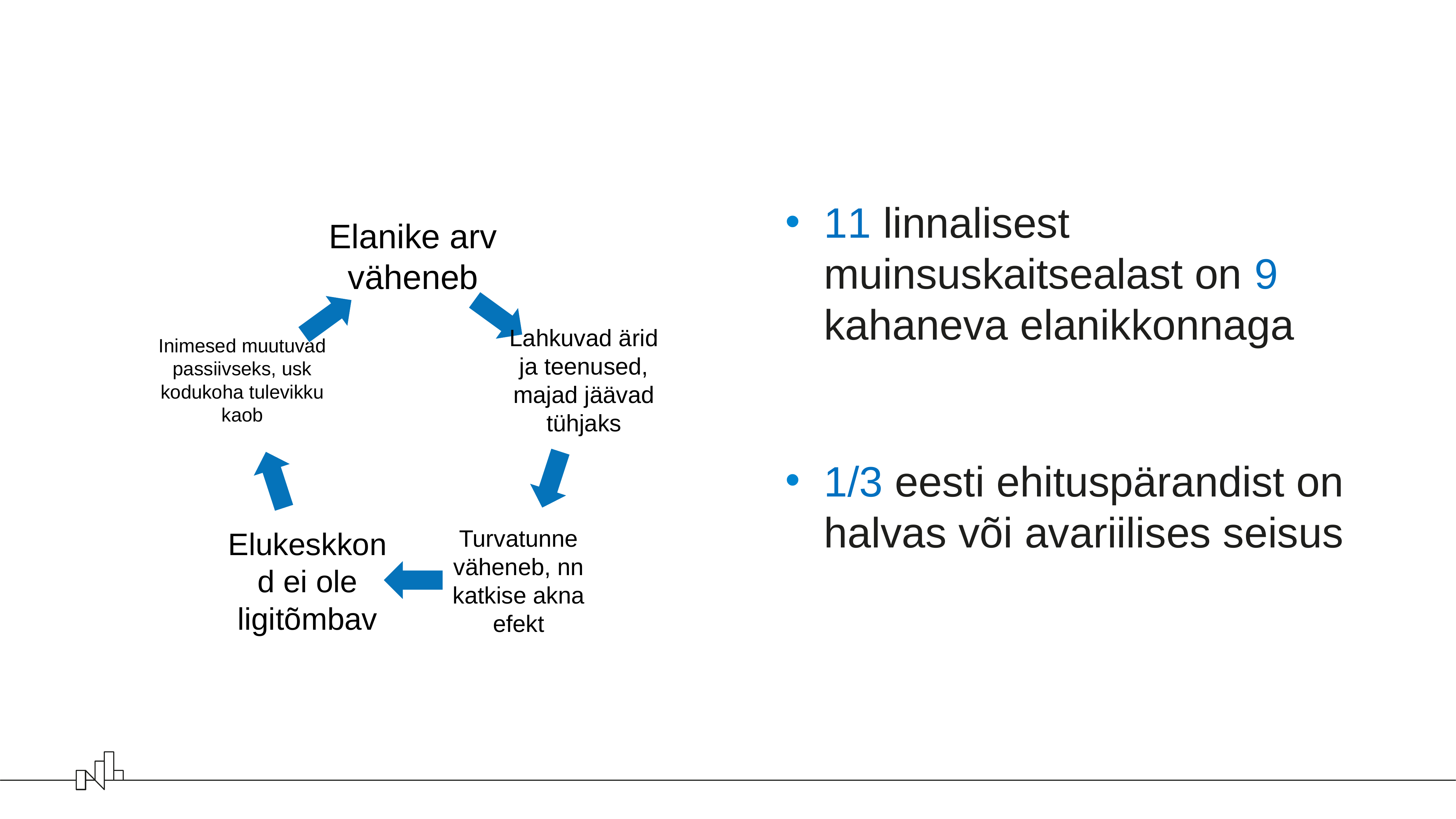

#
Elanike arv väheneb
Lahkuvad ärid ja teenused, majad jäävad tühjaks
Turvatunne väheneb, nn katkise akna efekt
Elukeskkond ei ole ligitõmbav
Inimesed muutuvad passiivseks, usk kodukoha tulevikku kaob
11 linnalisest muinsuskaitsealast on 9 kahaneva elanikkonnaga

1/3 eesti ehituspärandist on halvas või avariilises seisus